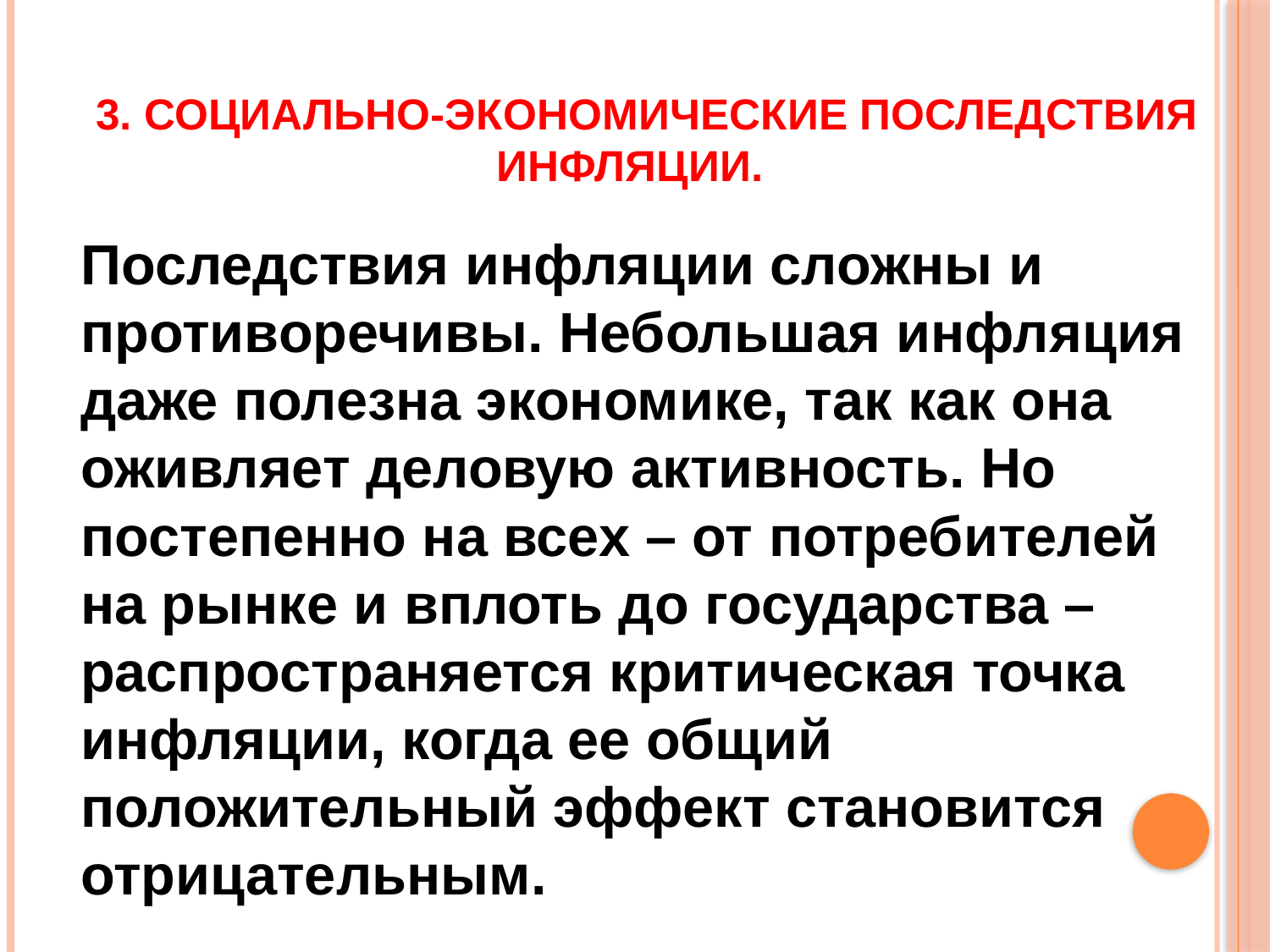

# 3. Социально-экономические последствия инфляции.
Последствия инфляции сложны и противоречивы. Небольшая инфляция даже полезна экономике, так как она оживляет деловую активность. Но постепенно на всех – от потребителей на рынке и вплоть до государства – распространяется критическая точка инфляции, когда ее общий положительный эффект становится отрицательным.